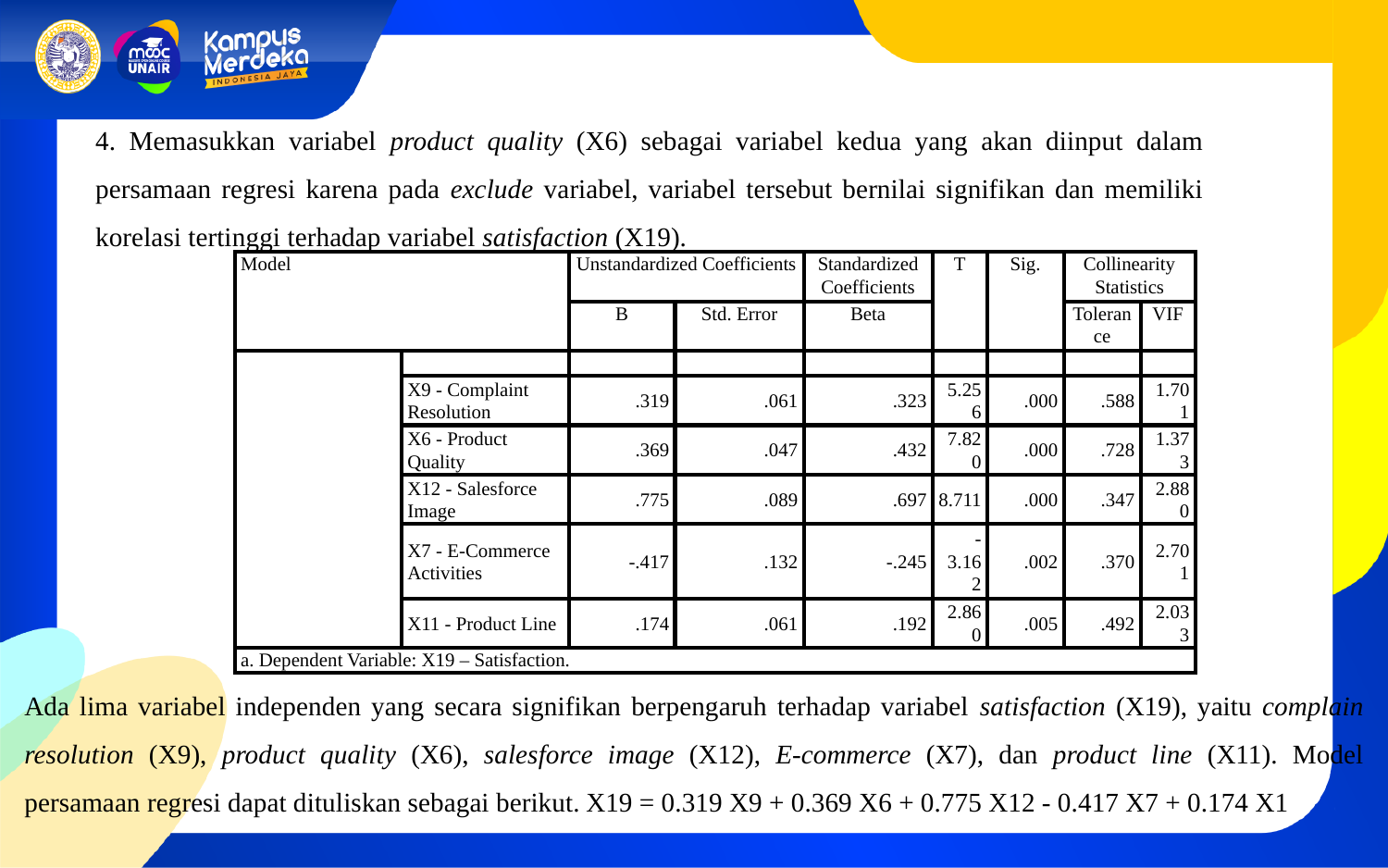

4. Memasukkan variabel product quality (X6) sebagai variabel kedua yang akan diinput dalam persamaan regresi karena pada exclude variabel, variabel tersebut bernilai signifikan dan memiliki korelasi tertinggi terhadap variabel satisfaction (X19).
| Model |  | Unstandardized Coefficients |  | Standardized Coefficients | T | Sig. | Collinearity Statistics |  |
| --- | --- | --- | --- | --- | --- | --- | --- | --- |
|  |  | B | Std. Error | Beta |  |  | Tolerance | VIF |
|  |  |  |  |  |  |  |  |  |
|  | X9 - Complaint Resolution | .319 | .061 | .323 | 5.256 | .000 | .588 | 1.701 |
|  | X6 - Product Quality | .369 | .047 | .432 | 7.820 | .000 | .728 | 1.373 |
|  | X12 - Salesforce Image | .775 | .089 | .697 | 8.711 | .000 | .347 | 2.880 |
|  | X7 - E-Commerce Activities | -.417 | .132 | -.245 | -3.162 | .002 | .370 | 2.701 |
|  | X11 - Product Line | .174 | .061 | .192 | 2.860 | .005 | .492 | 2.033 |
| a. Dependent Variable: X19 – Satisfaction. |  |  |  |  |  |  |  |  |
Ada lima variabel independen yang secara signifikan berpengaruh terhadap variabel satisfaction (X19), yaitu complain resolution (X9), product quality (X6), salesforce image (X12), E-commerce (X7), dan product line (X11). Model persamaan regresi dapat dituliskan sebagai berikut. X19 = 0.319 X9 + 0.369 X6 + 0.775 X12 - 0.417 X7 + 0.174 X1